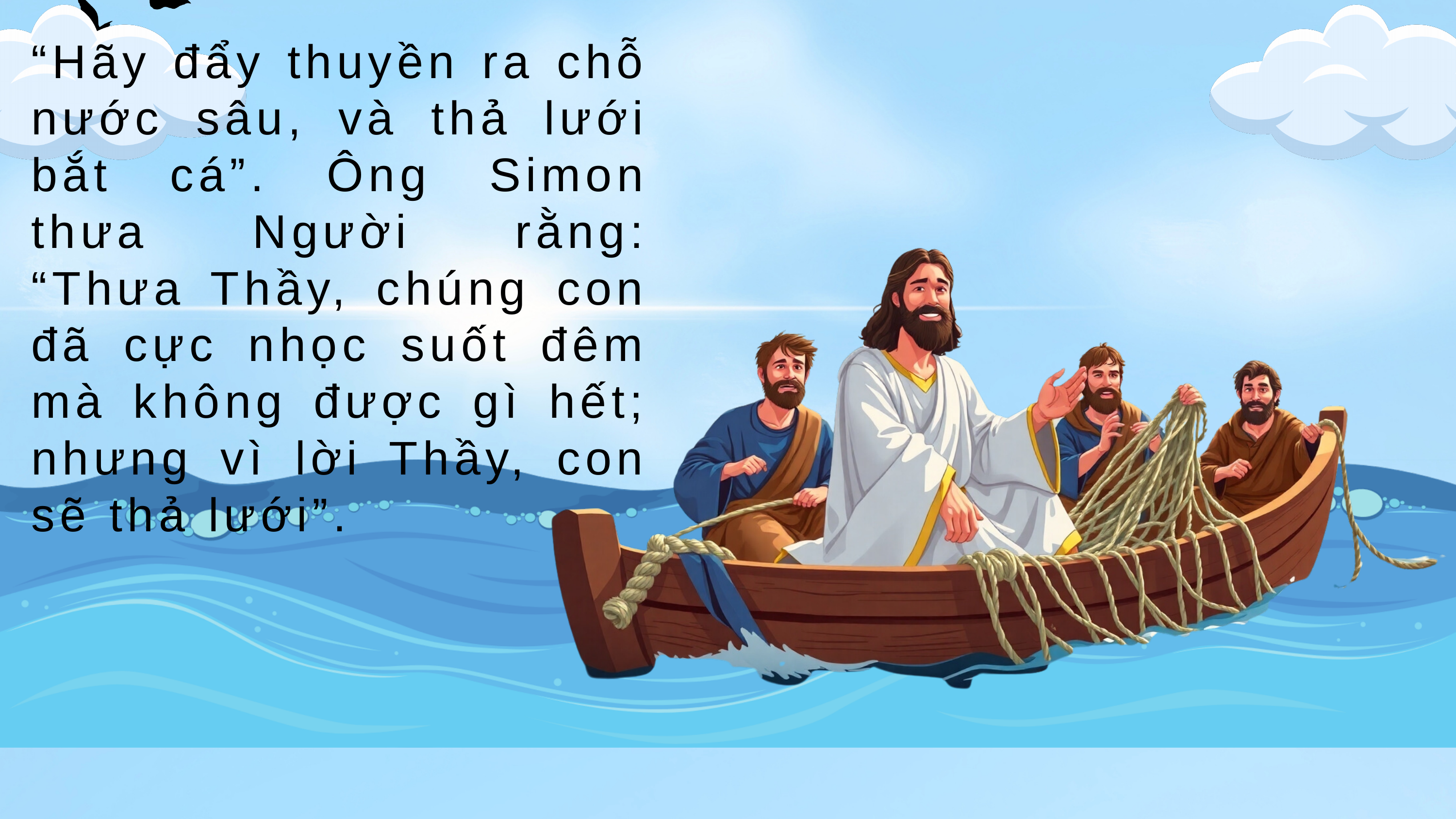

“Hãy đẩy thuyền ra chỗ nước sâu, và thả lưới bắt cá”. Ông Simon thưa Người rằng: “Thưa Thầy, chúng con đã cực nhọc suốt đêm mà không được gì hết; nhưng vì lời Thầy, con sẽ thả lưới”.